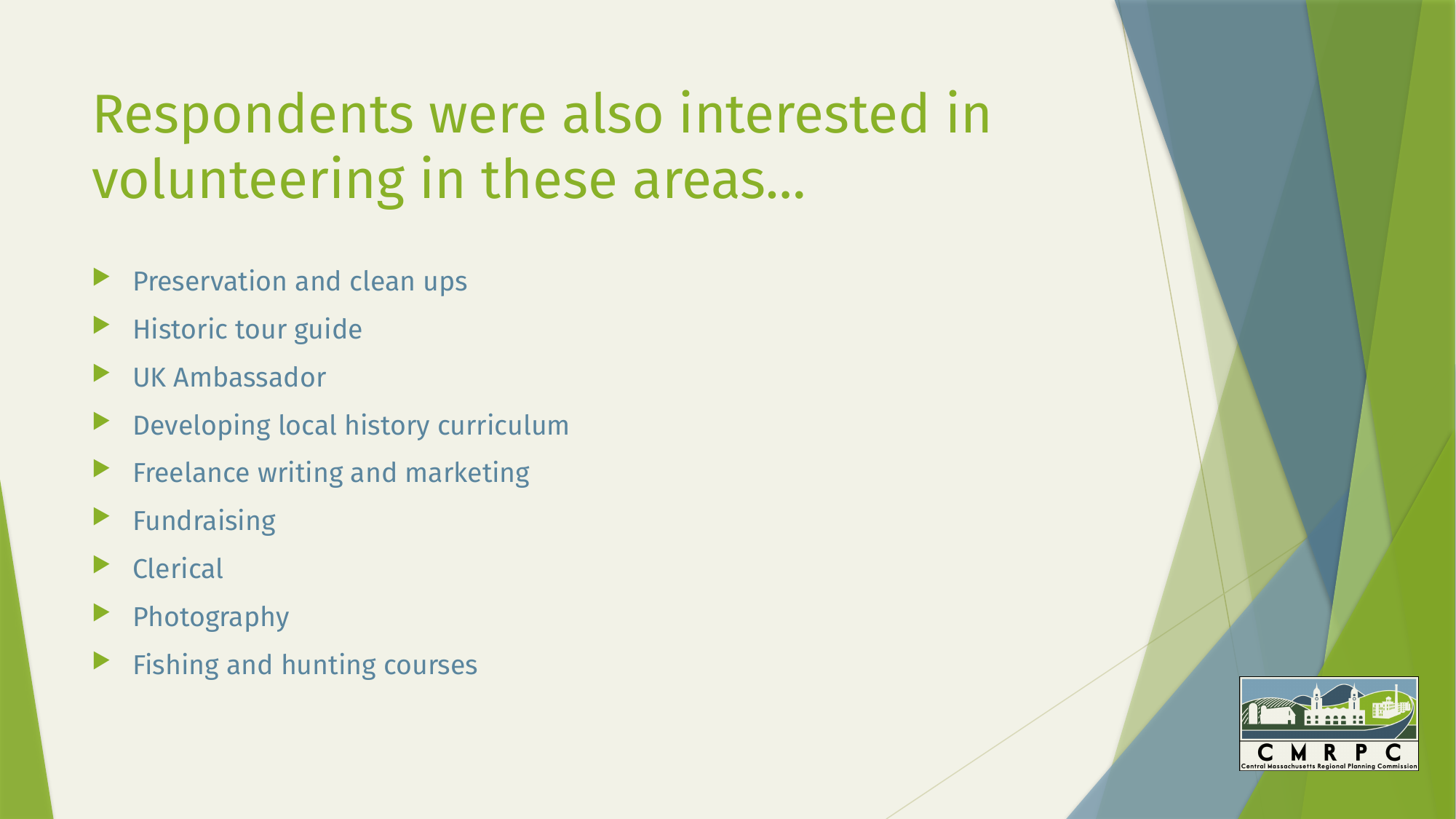

# Respondents were also interested in volunteering in these areas…
Preservation and clean ups
Historic tour guide
UK Ambassador
Developing local history curriculum
Freelance writing and marketing
Fundraising
Clerical
Photography
Fishing and hunting courses